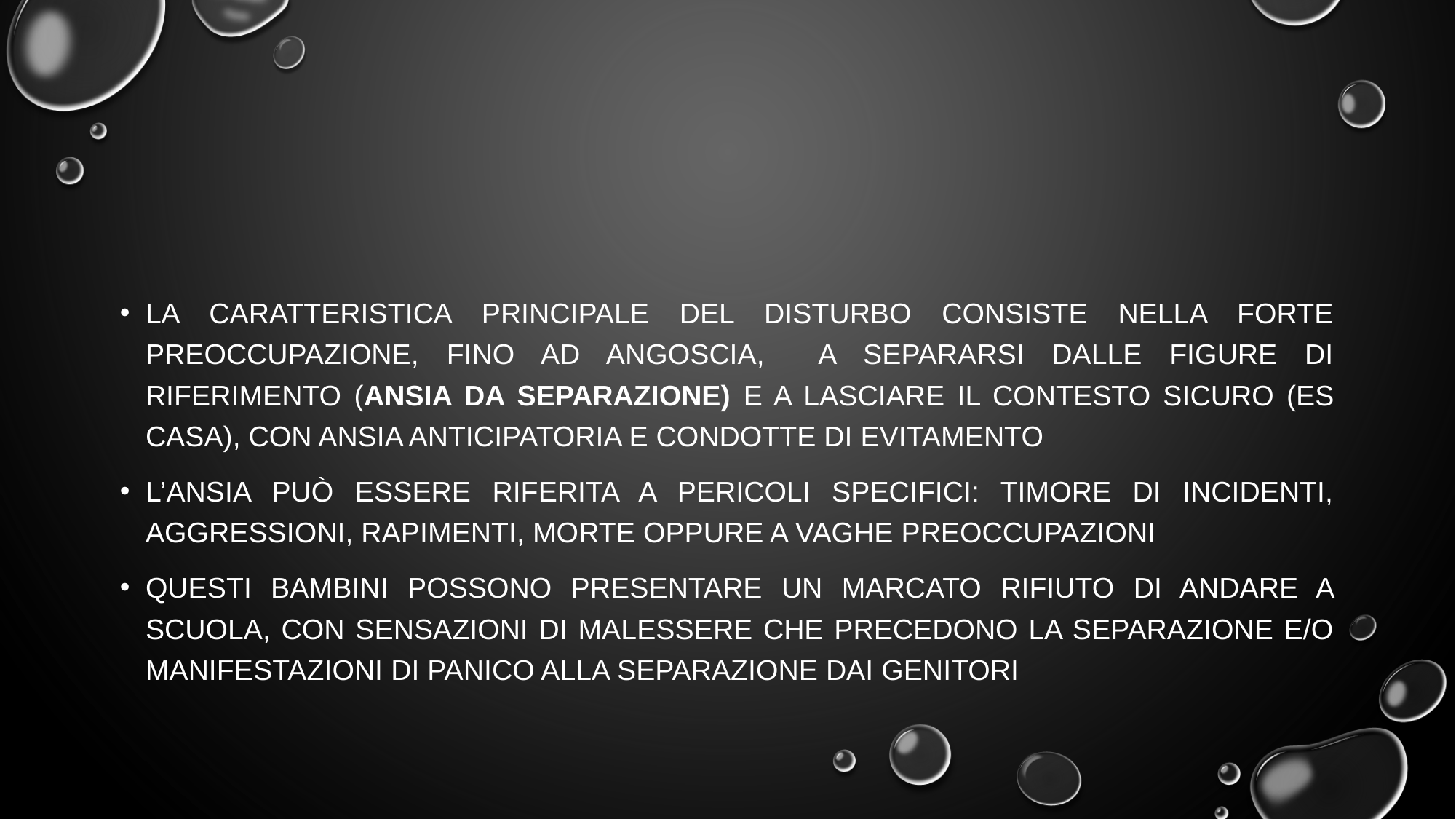

#
La caratteristica principale del disturbo consiste nella forte preoccupazione, fino ad angoscia,  a separarsi dalle figure di riferimento (ansia da separazione) e a lasciare il contesto sicuro (es casa), con ansia anticipatoria e condotte di evitamento
L’ansia può essere riferita a pericoli specifici: timore di incidenti, aggressioni, rapimenti, morte oppure a vaghe preoccupazioni
Questi bambini possono presentare un marcato rifiuto di andare a scuola, con sensazioni di malessere che precedono la separazione e/o manifestazioni di panico alla separazione dai genitori